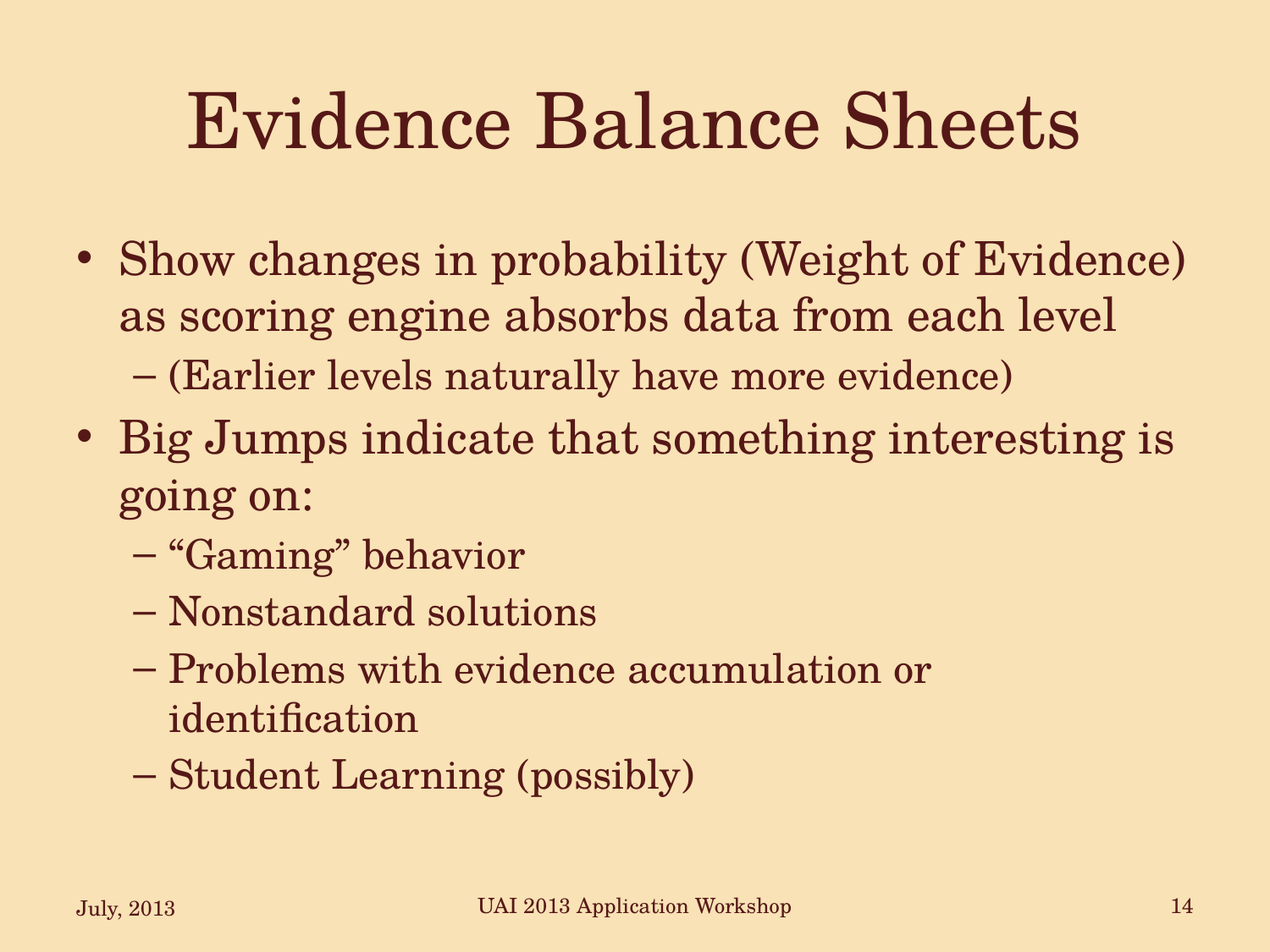

# Evidence Balance Sheets
Show changes in probability (Weight of Evidence) as scoring engine absorbs data from each level
(Earlier levels naturally have more evidence)
Big Jumps indicate that something interesting is going on:
“Gaming” behavior
Nonstandard solutions
Problems with evidence accumulation or identification
Student Learning (possibly)

July, 2013
UAI 2013 Application Workshop
14